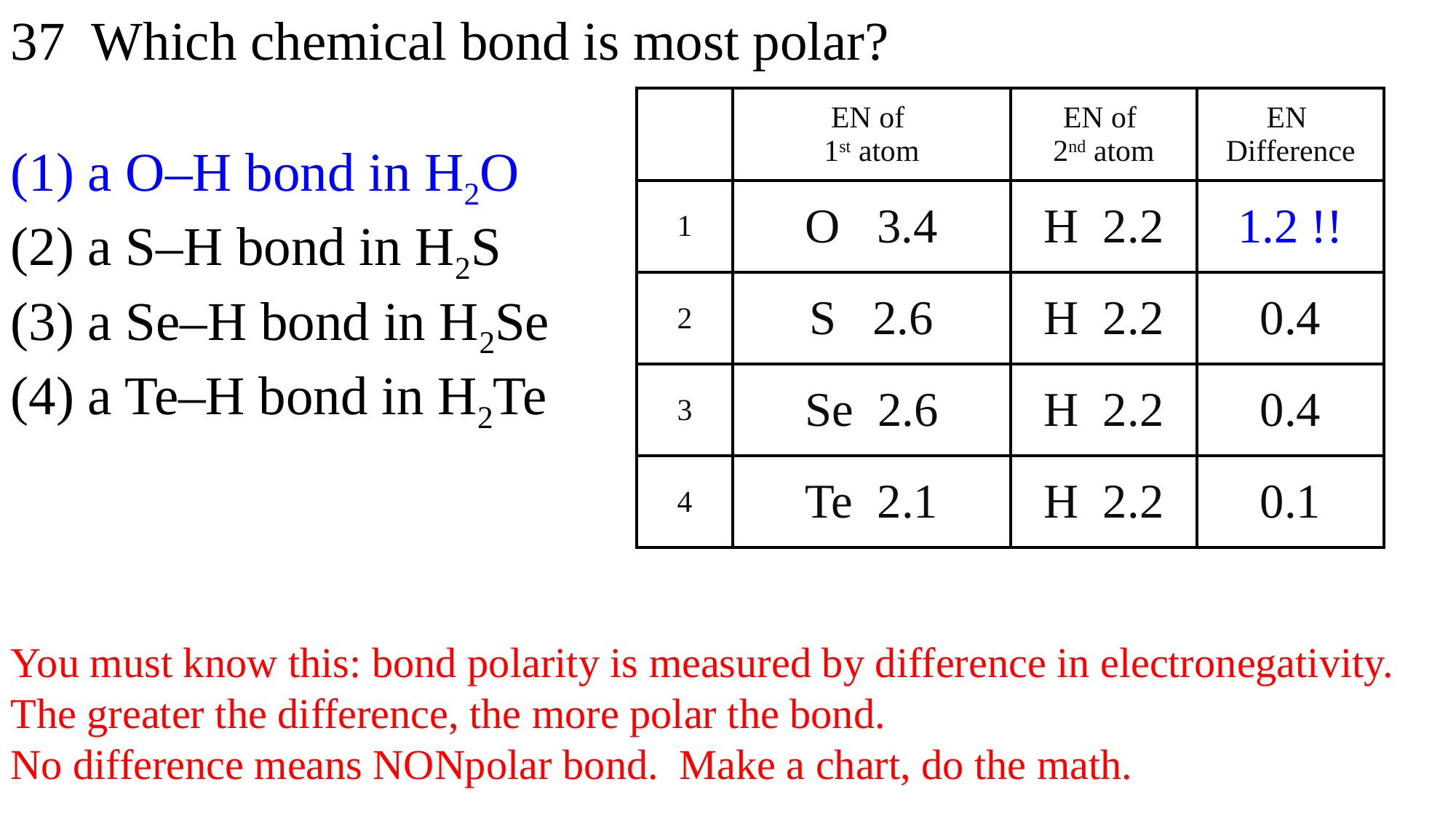

37  Which chemical bond is most polar?
(1) a O–H bond in H2O
(2) a S–H bond in H2S
(3) a Se–H bond in H2Se
(4) a Te–H bond in H2Te
|  | EN of 1st atom | EN of 2nd atom | EN Difference |
| --- | --- | --- | --- |
| 1 | O 3.4 | H 2.2 | 1.2 !! |
| 2 | S 2.6 | H 2.2 | 0.4 |
| 3 | Se 2.6 | H 2.2 | 0.4 |
| 4 | Te 2.1 | H 2.2 | 0.1 |
You must know this: bond polarity is measured by difference in electronegativity.  The greater the difference, the more polar the bond.
No difference means NONpolar bond.  Make a chart, do the math.